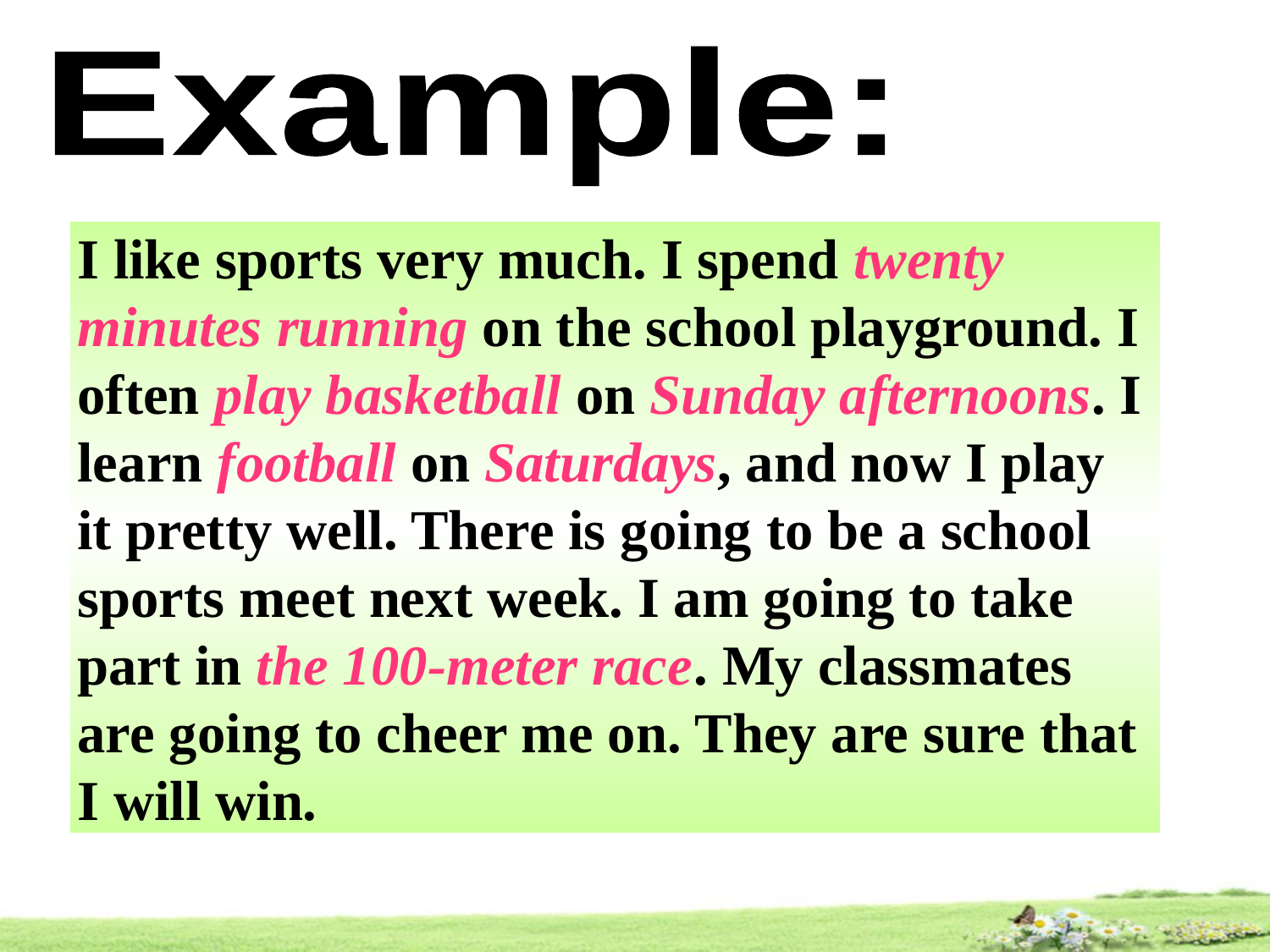

Example:
I like sports very much. I spend twenty minutes running on the school playground. I often play basketball on Sunday afternoons. I learn football on Saturdays, and now I play it pretty well. There is going to be a school sports meet next week. I am going to take part in the 100-meter race. My classmates are going to cheer me on. They are sure that I will win.